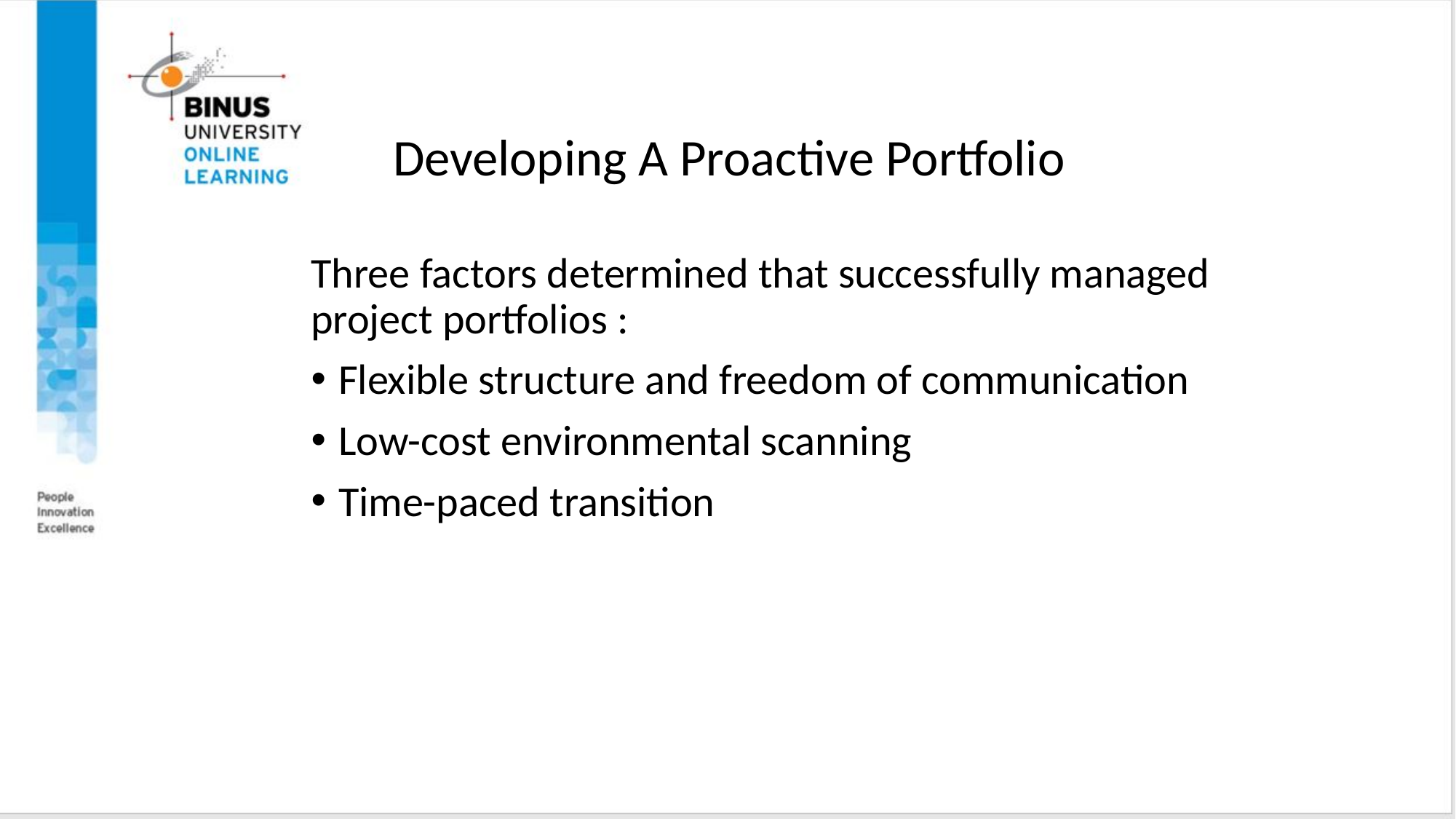

# Developing A Proactive Portfolio
Three factors determined that successfully managed project portfolios :
Flexible structure and freedom of communication
Low-cost environmental scanning
Time-paced transition